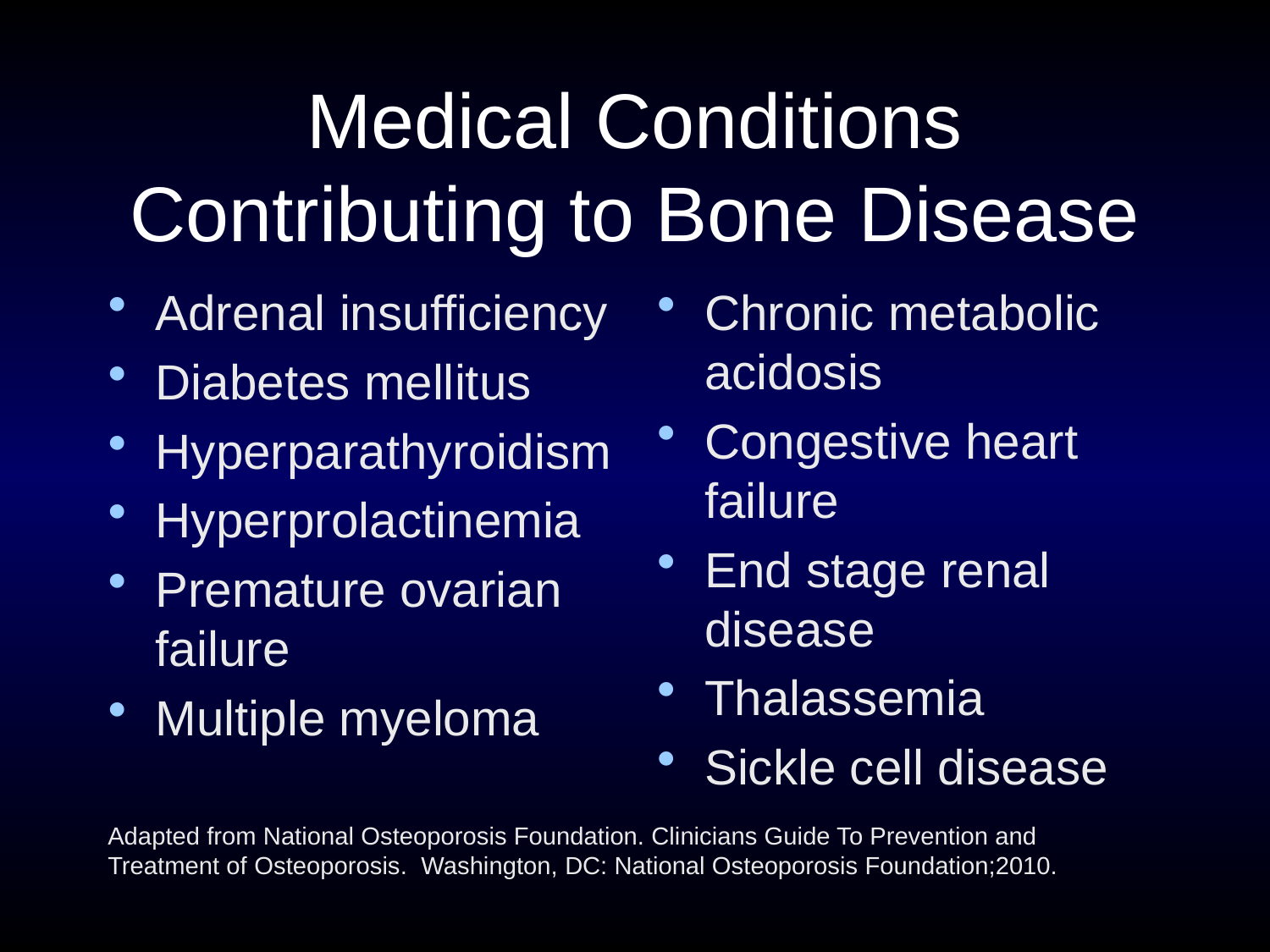

# Medical Conditions Contributing to Bone Disease
Adrenal insufficiency
Diabetes mellitus
Hyperparathyroidism
Hyperprolactinemia
Premature ovarian failure
Multiple myeloma
Chronic metabolic acidosis
Congestive heart failure
End stage renal disease
Thalassemia
Sickle cell disease

Adapted from National Osteoporosis Foundation. Clinicians Guide To Prevention and Treatment of Osteoporosis.  Washington, DC: National Osteoporosis Foundation;2010.